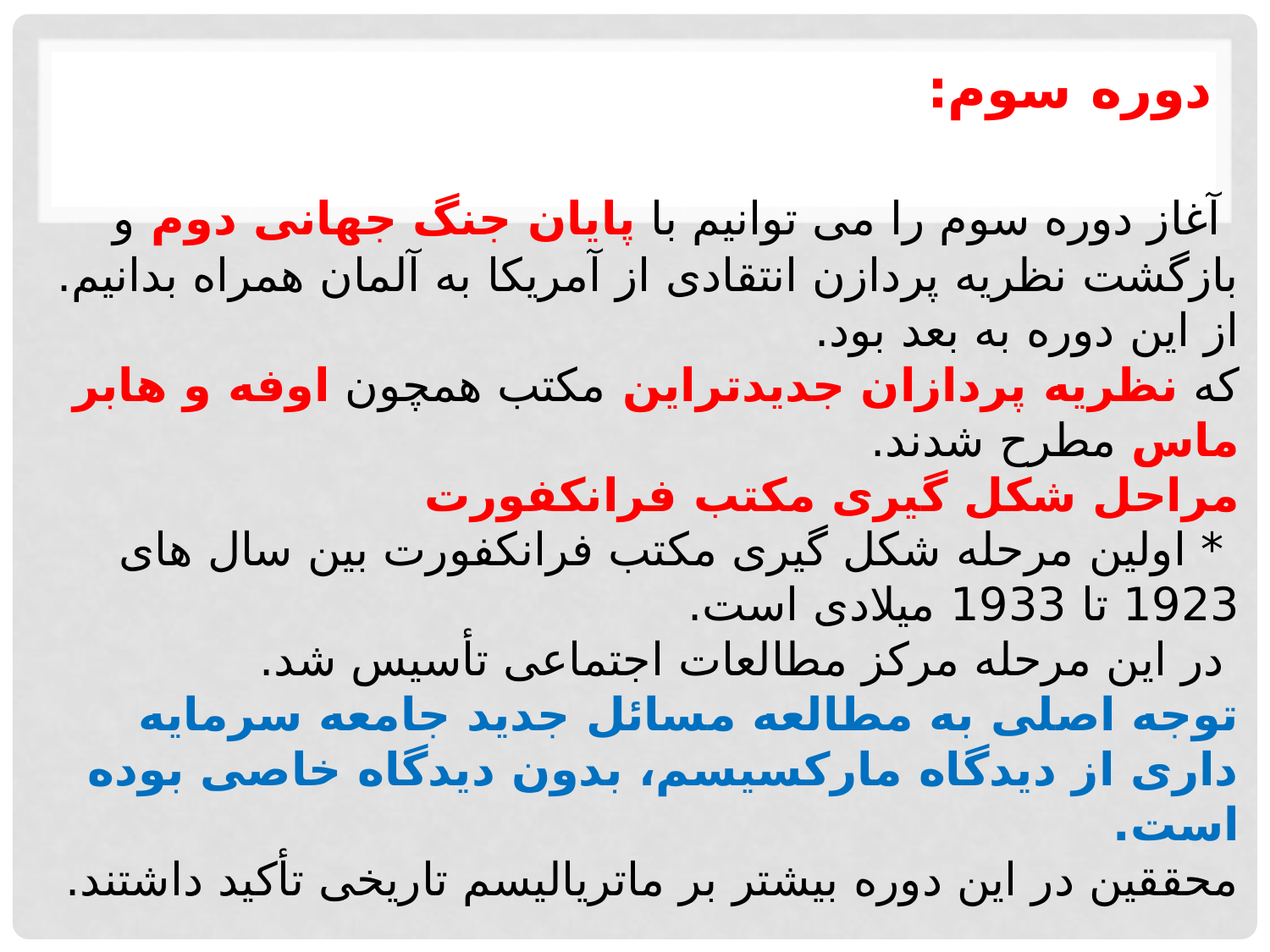

# دوره سوم: آغاز دوره سوم را می توانیم با پایان جنگ جهانی دوم و بازگشت نظریه پردازن انتقادی از آمریکا به آلمان همراه بدانیم. از این دوره به بعد بود. که نظریه پردازان جدیدتراین مکتب همچون اوفه و هابر ماس مطرح شدند. مراحل شکل گیری مکتب فرانکفورت * اولین مرحله شکل گیری مکتب فرانکفورت بین سال های 1923 تا 1933 میلادی است. در این مرحله مرکز مطالعات اجتماعی تأسیس شد. توجه اصلی به مطالعه مسائل جدید جامعه سرمایه داری از دیدگاه مارکسیسم، بدون دیدگاه خاصی بوده است. محققین در این دوره بیشتر بر ماتریالیسم تاریخی تأکید داشتند.